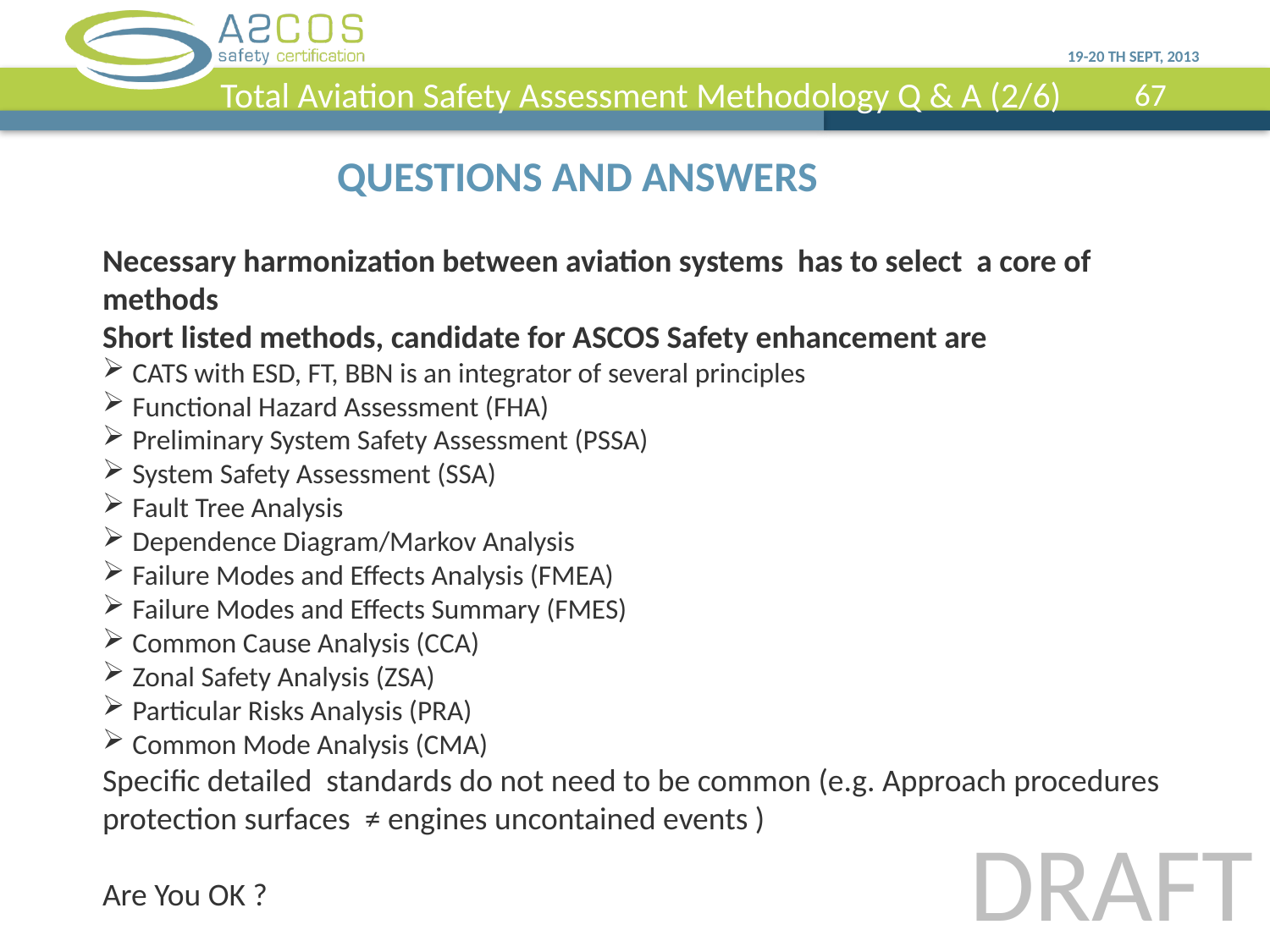

19-20 th SEPT, 2013
Total Aviation Safety Assessment Methodology Q & A (2/6)
QUESTIONS AND ANSWERS
Necessary harmonization between aviation systems  has to select  a core of methods
Short listed methods, candidate for ASCOS Safety enhancement are
CATS with ESD, FT, BBN is an integrator of several principles
Functional Hazard Assessment (FHA)
Preliminary System Safety Assessment (PSSA)
System Safety Assessment (SSA)
Fault Tree Analysis
Dependence Diagram/Markov Analysis
Failure Modes and Effects Analysis (FMEA)
Failure Modes and Effects Summary (FMES)
Common Cause Analysis (CCA)
Zonal Safety Analysis (ZSA)
Particular Risks Analysis (PRA)
Common Mode Analysis (CMA)
Specific detailed  standards do not need to be common (e.g. Approach procedures protection surfaces  ≠ engines uncontained events )

Are You OK ?

DRAFT